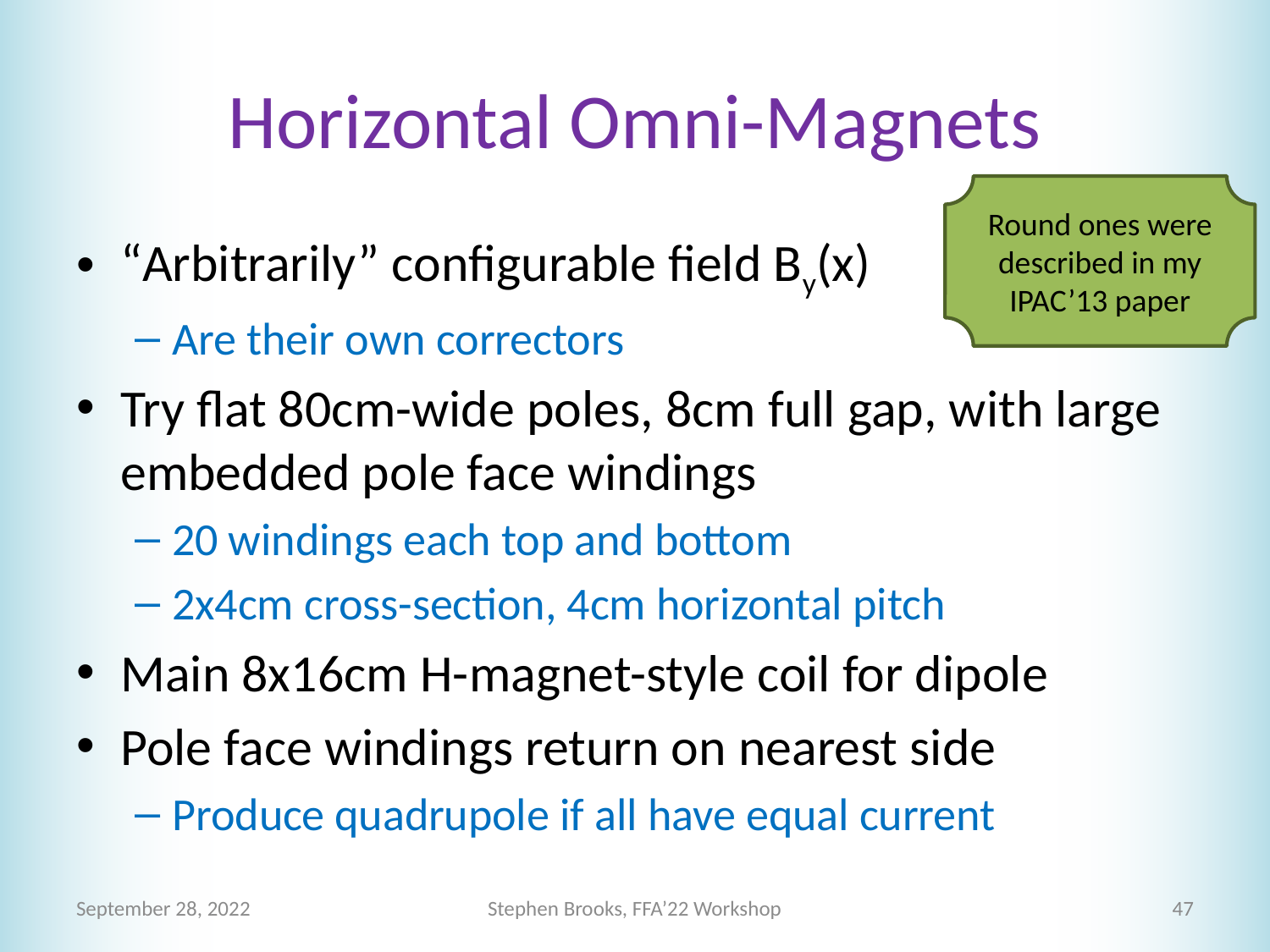

# Horizontal Omni-Magnets
Round ones were described in my IPAC’13 paper
“Arbitrarily” configurable field By(x)
Are their own correctors
Try flat 80cm-wide poles, 8cm full gap, with large embedded pole face windings
20 windings each top and bottom
2x4cm cross-section, 4cm horizontal pitch
Main 8x16cm H-magnet-style coil for dipole
Pole face windings return on nearest side
Produce quadrupole if all have equal current
September 28, 2022
Stephen Brooks, FFA’22 Workshop
47